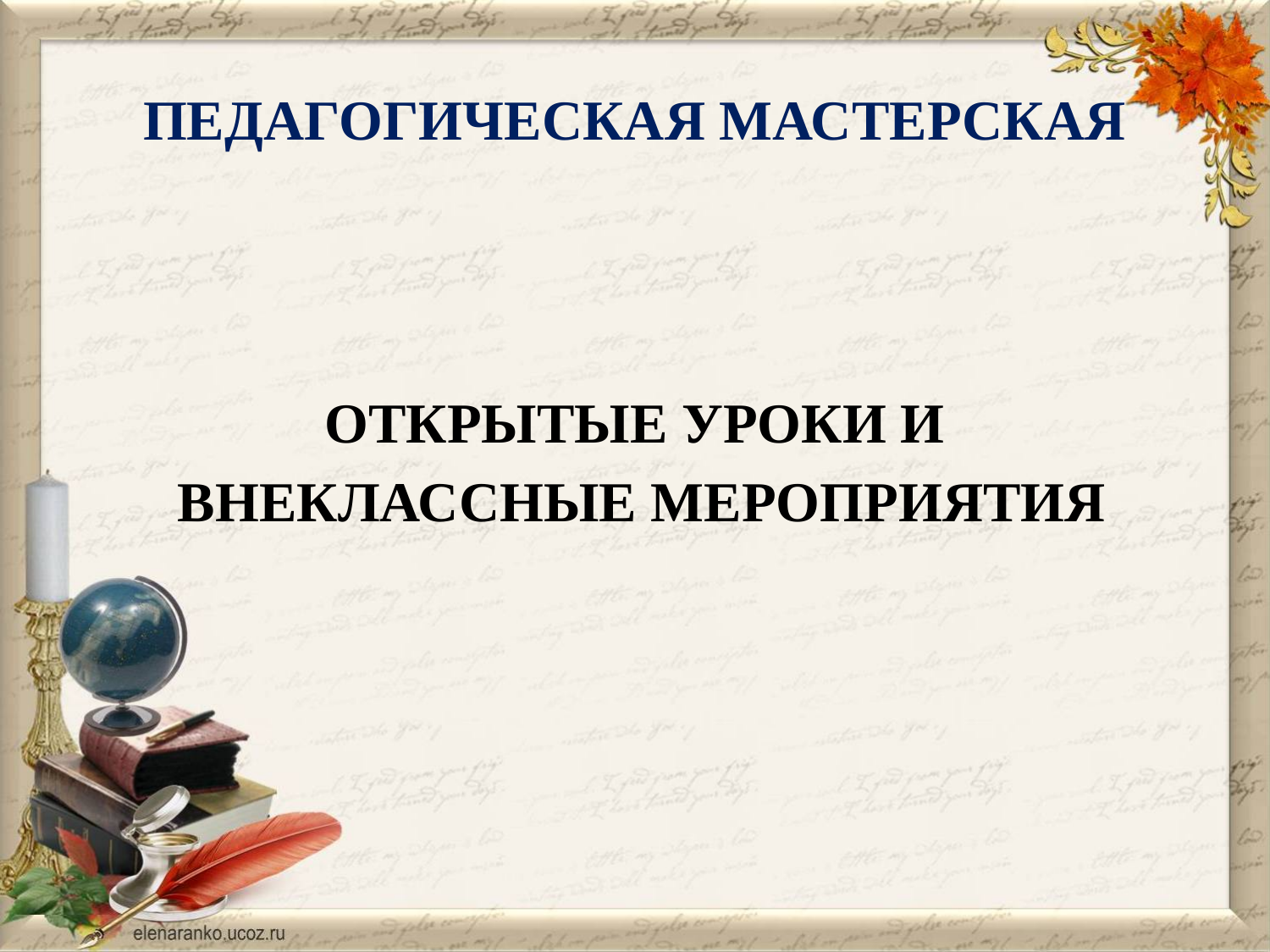

# ПЕДАГОГИЧЕСКАЯ МАСТЕРСКАЯ

ОТКРЫТЫЕ УРОКИ И
 ВНЕКЛАССНЫЕ МЕРОПРИЯТИЯ